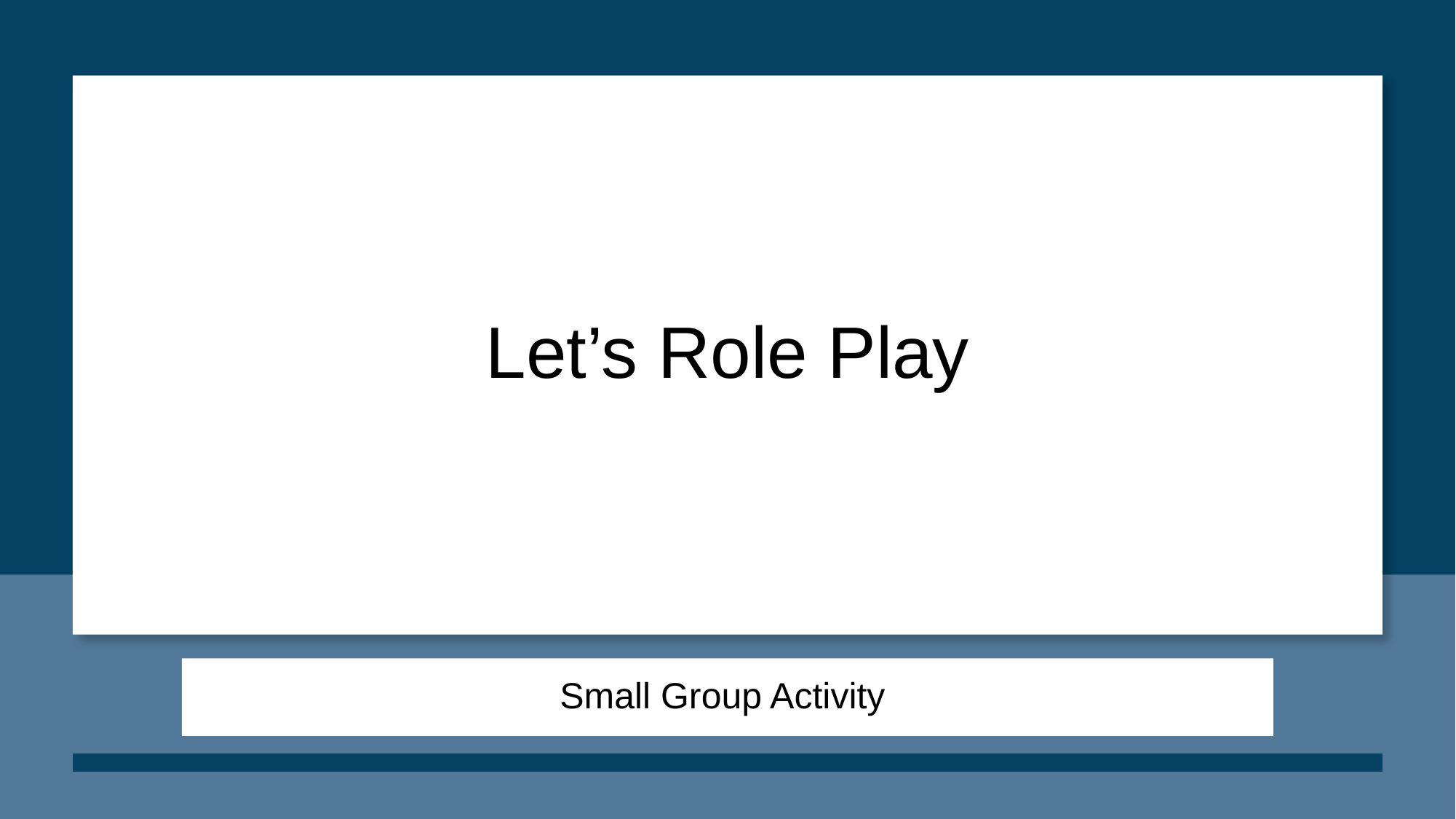

# Let’s Role Play
Small Group Activity